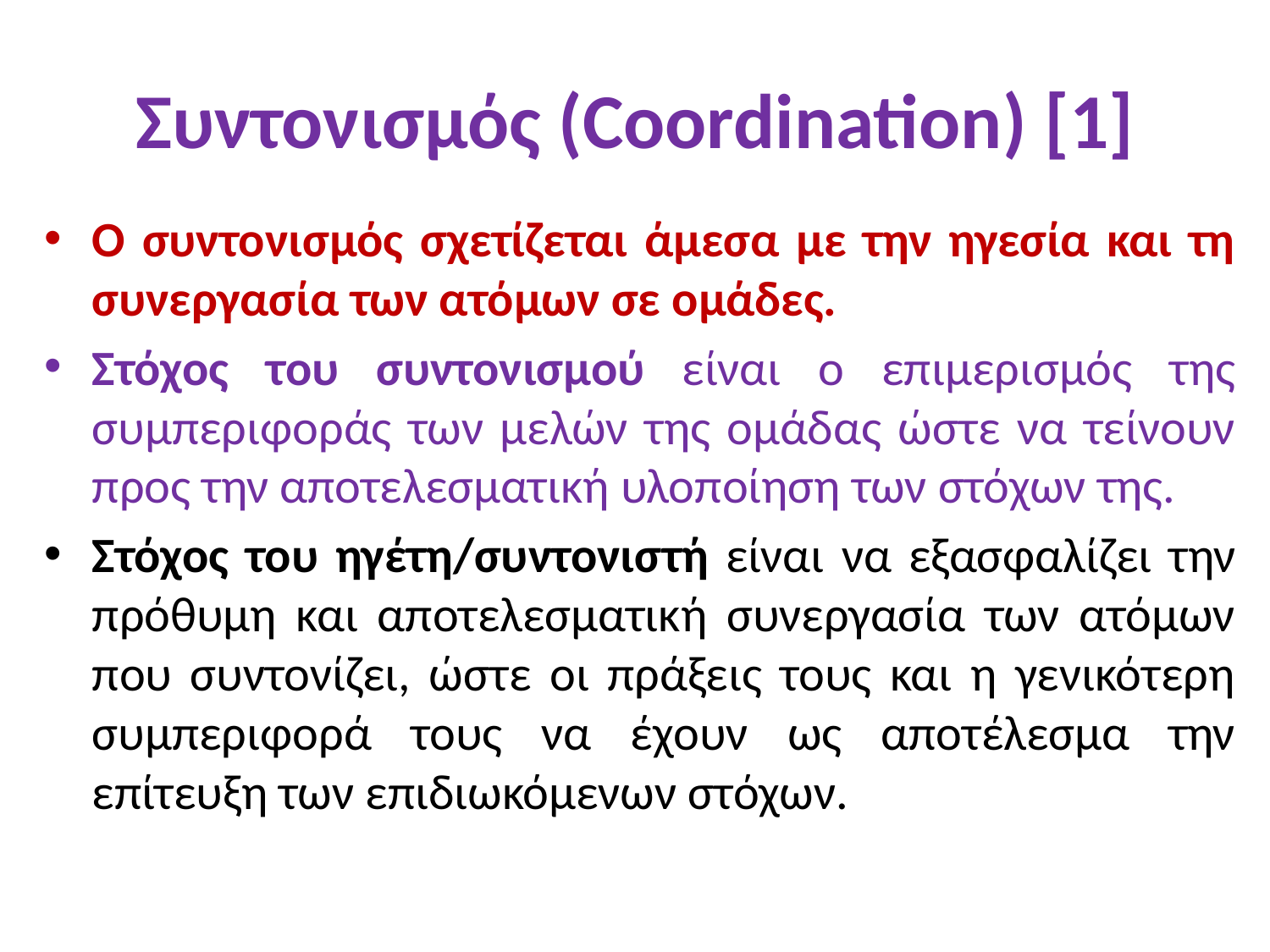

# Συντονισμός (Coordination) [1]
Ο συντονισμός σχετίζεται άμεσα με την ηγεσία και τη συνεργασία των ατόμων σε ομάδες.
Στόχος του συντονισμού είναι ο επιμερισμός της συμπεριφοράς των μελών της ομάδας ώστε να τείνουν προς την αποτελεσματική υλοποίηση των στόχων της.
Στόχος του ηγέτη/συντονιστή είναι να εξασφαλίζει την πρόθυμη και αποτελεσματική συνεργασία των ατόμων που συντονίζει, ώστε οι πράξεις τους και η γενικότερη συμπεριφορά τους να έχουν ως αποτέλεσμα την επίτευξη των επιδιωκόμενων στόχων.